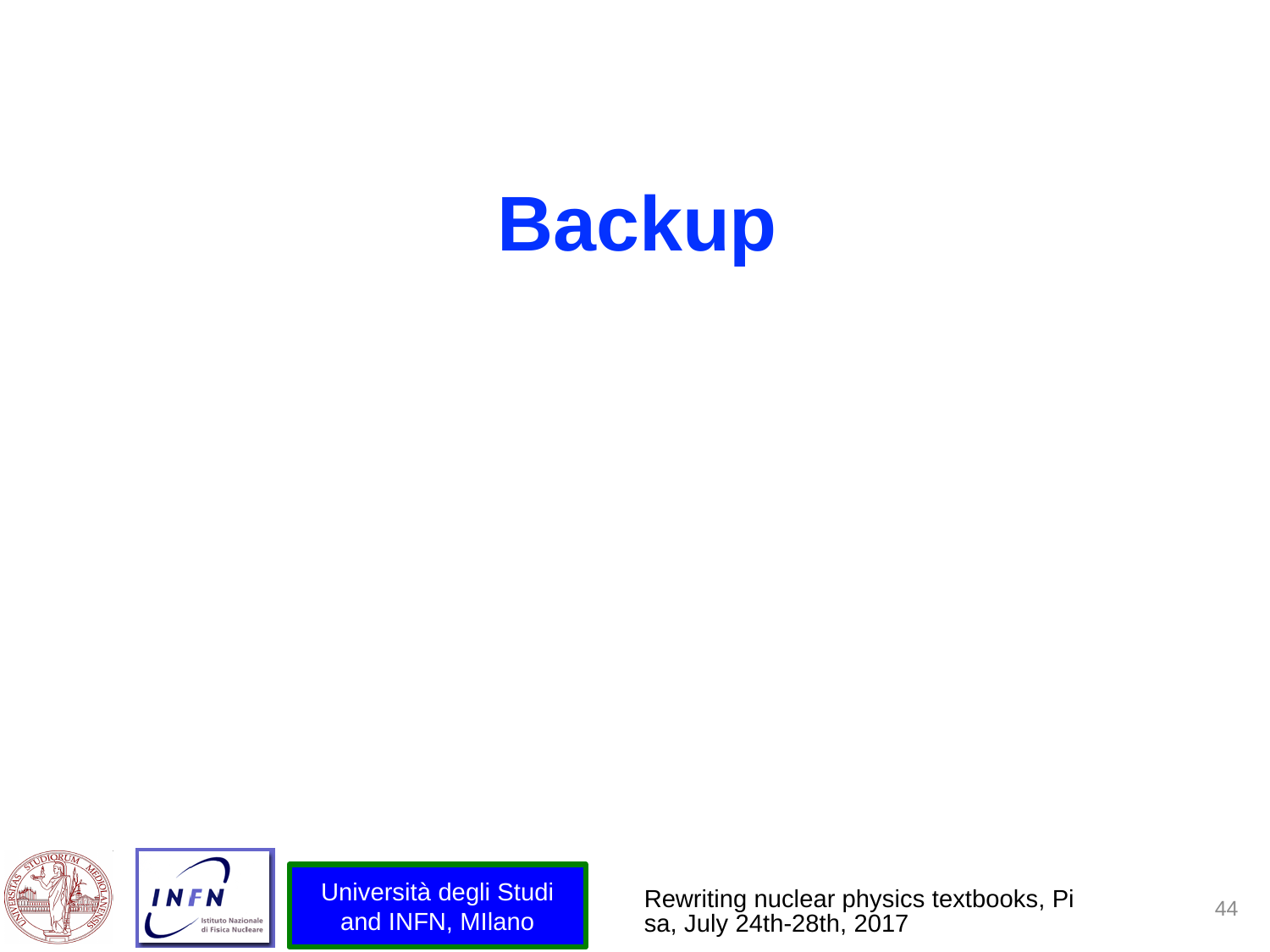

Backup
Rewriting nuclear physics textbooks, Pisa, July 24th-28th, 2017
Università degli Studi and INFN, MIlano
44